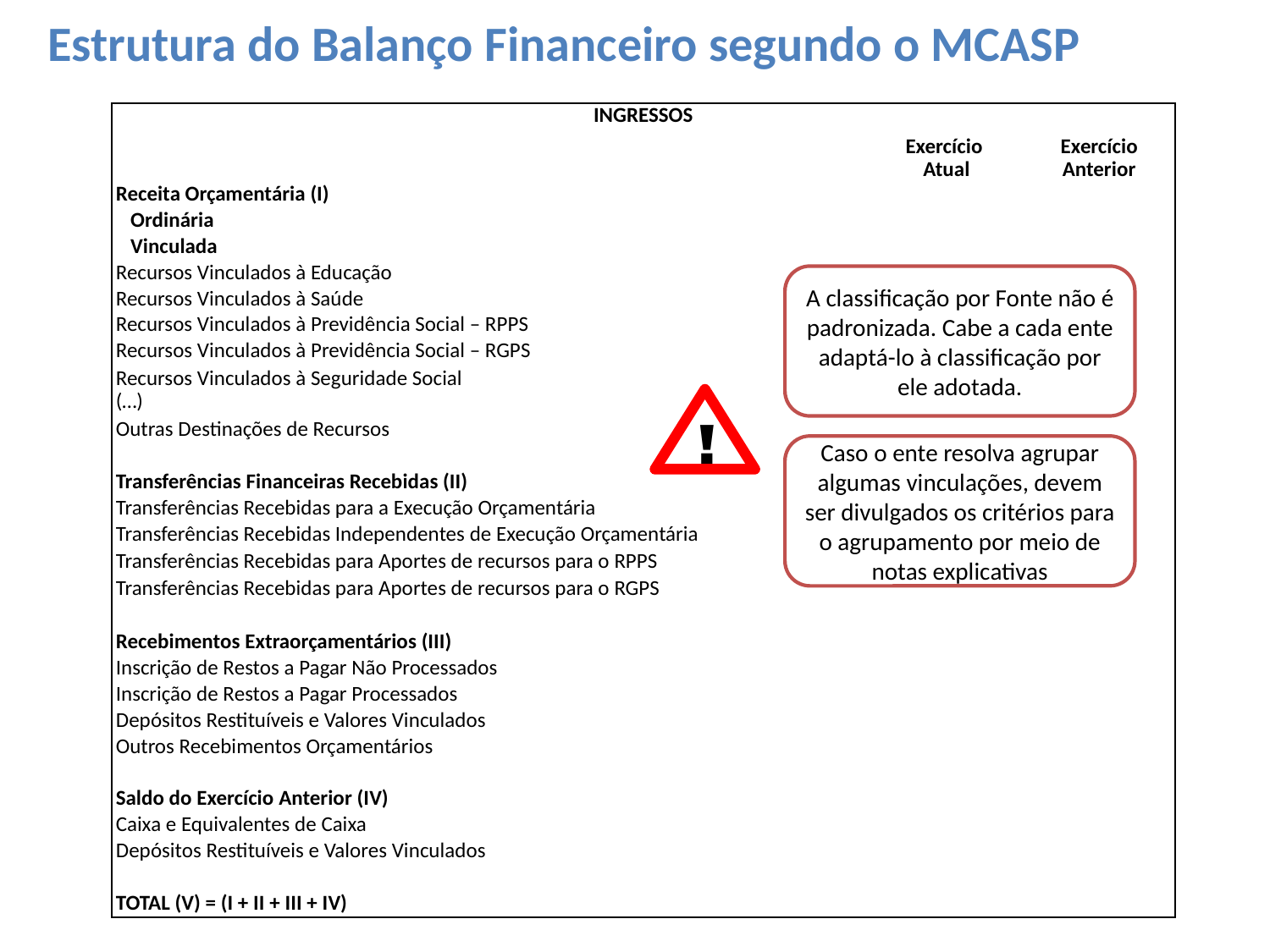

# Estrutura do Balanço Financeiro segundo o MCASP
| INGRESSOS |  |  |  |
| --- | --- | --- | --- |
|  |  | Exercício Atual | Exercício Anterior |
| Receita Orçamentária (I) |  |  |  |
| Ordinária |  |  |  |
| Vinculada |  |  |  |
| Recursos Vinculados à Educação |  |  |  |
| Recursos Vinculados à Saúde |  |  |  |
| Recursos Vinculados à Previdência Social – RPPS |  |  |  |
| Recursos Vinculados à Previdência Social – RGPS |  |  |  |
| Recursos Vinculados à Seguridade Social (…) |  |  |  |
| Outras Destinações de Recursos |  |  |  |
|  |  |  |  |
| Transferências Financeiras Recebidas (II) |  |  |  |
| Transferências Recebidas para a Execução Orçamentária |  |  |  |
| Transferências Recebidas Independentes de Execução Orçamentária |  |  |  |
| Transferências Recebidas para Aportes de recursos para o RPPS |  |  |  |
| Transferências Recebidas para Aportes de recursos para o RGPS |  |  |  |
|  |  |  |  |
| Recebimentos Extraorçamentários (III) |  |  |  |
| Inscrição de Restos a Pagar Não Processados |  |  |  |
| Inscrição de Restos a Pagar Processados |  |  |  |
| Depósitos Restituíveis e Valores Vinculados |  |  |  |
| Outros Recebimentos Orçamentários |  |  |  |
|  |  |  |  |
| Saldo do Exercício Anterior (IV) |  |  |  |
| Caixa e Equivalentes de Caixa |  |  |  |
| Depósitos Restituíveis e Valores Vinculados |  |  |  |
|  |  |  |  |
| TOTAL (V) = (I + II + III + IV) |  |  |  |
A classificação por Fonte não é padronizada. Cabe a cada ente adaptá-lo à classificação por ele adotada.

!
Caso o ente resolva agrupar algumas vinculações, devem ser divulgados os critérios para o agrupamento por meio de notas explicativas